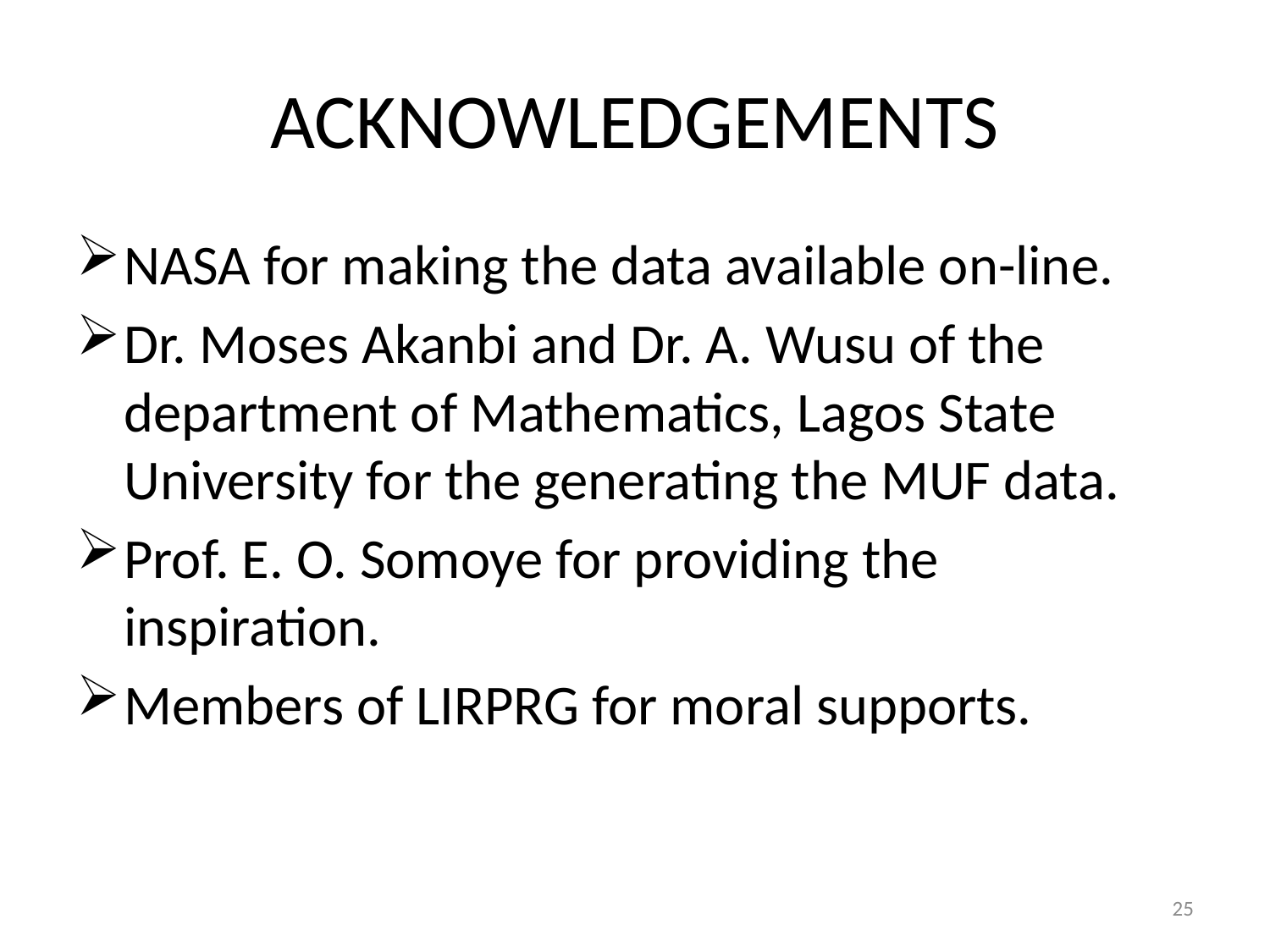

# ACKNOWLEDGEMENTS
NASA for making the data available on-line.
Dr. Moses Akanbi and Dr. A. Wusu of the department of Mathematics, Lagos State University for the generating the MUF data.
Prof. E. O. Somoye for providing the inspiration.
Members of LIRPRG for moral supports.
25